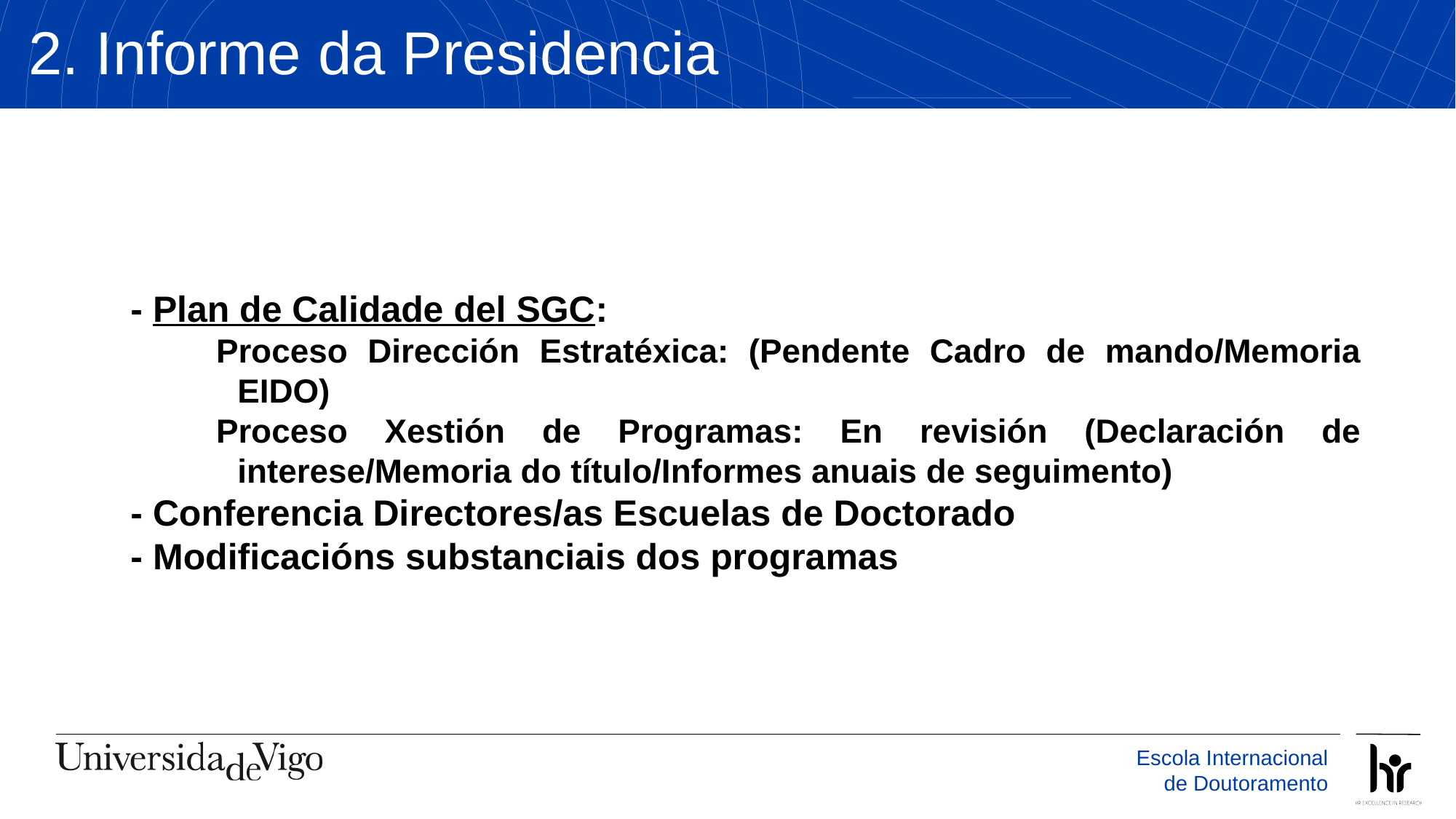

2. Informe da Presidencia
- Plan de Calidade del SGC:
Proceso Dirección Estratéxica: (Pendente Cadro de mando/Memoria EIDO)
Proceso Xestión de Programas: En revisión (Declaración de interese/Memoria do título/Informes anuais de seguimento)
- Conferencia Directores/as Escuelas de Doctorado
- Modificacións substanciais dos programas